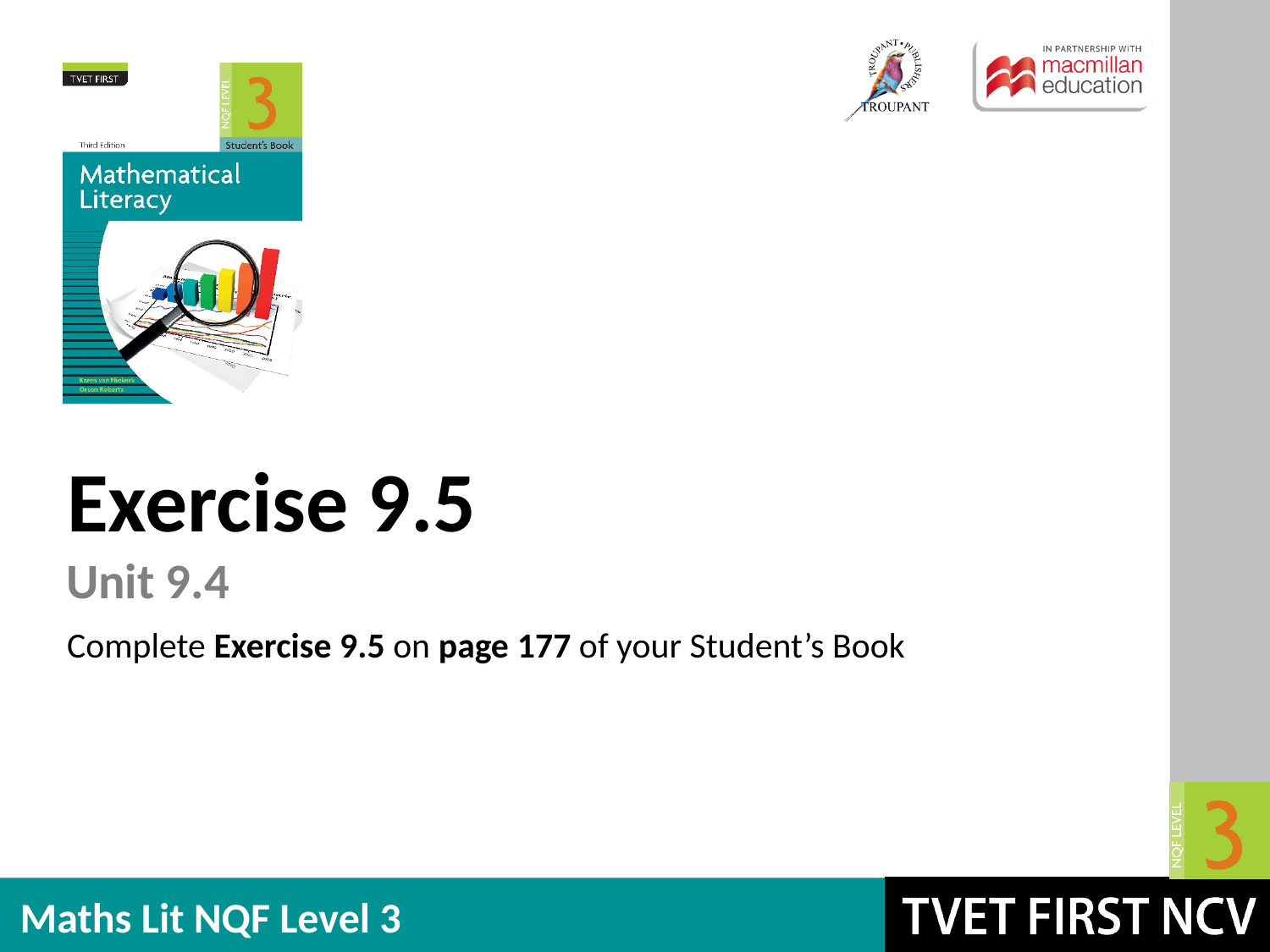

Exercise 9.5
Unit 9.4
Complete Exercise 9.5 on page 177 of your Student’s Book